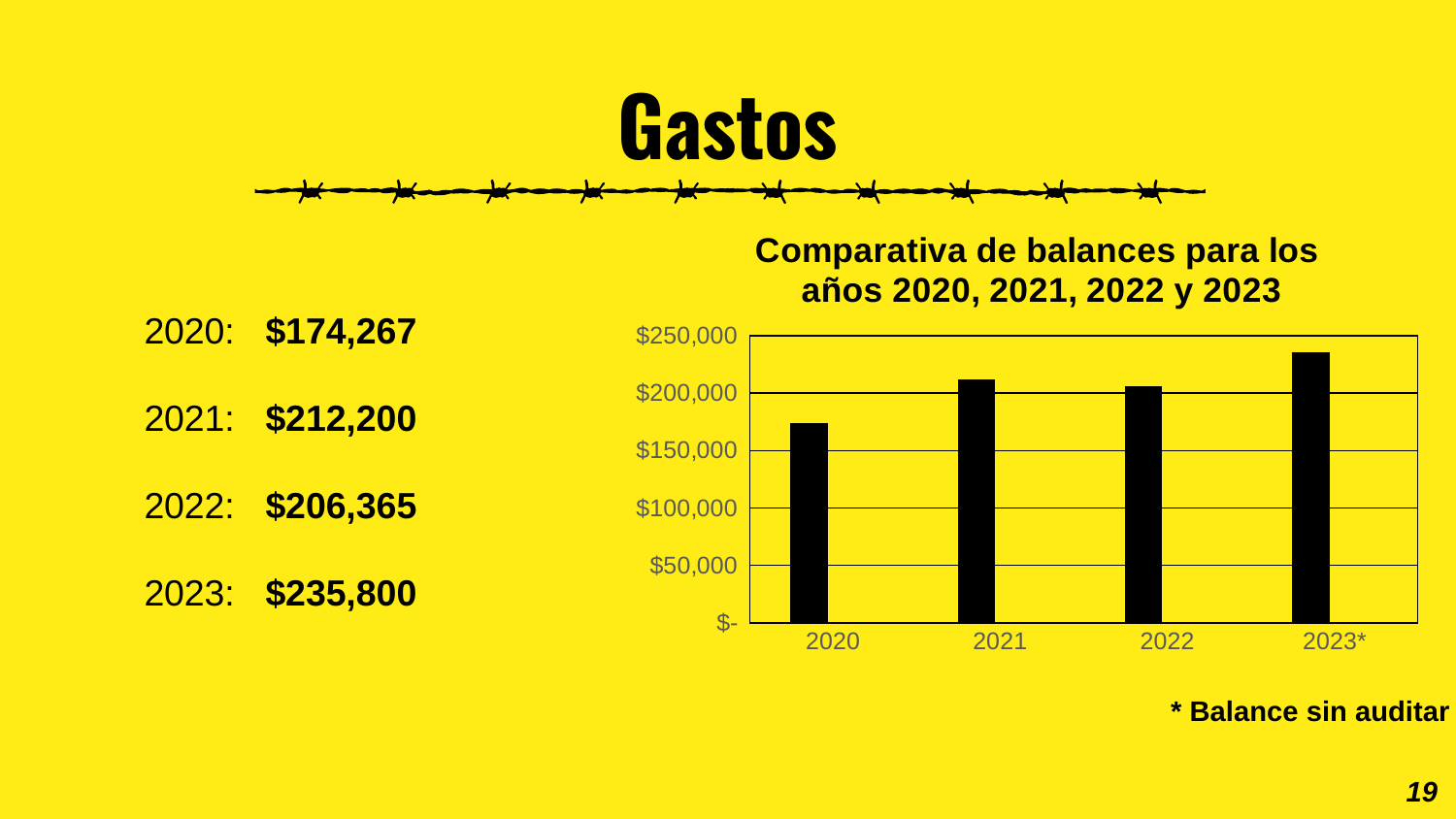

# Gastos

### Chart: Comparativa de balances para los
años 2020, 2021, 2022 y 2023

| Category | Column1 | Series 2 |
|---|---|---|
| 2020 | 174267.0 | None |
| 2021 | 212200.0 | None |
| 2022 | 206365.0 | None |
| 2023* | 235800.0 | None |
2020:   $174,267

2021:   $212,200

2022:   $206,365

2023:   $235,800

* Balance sin auditar

19